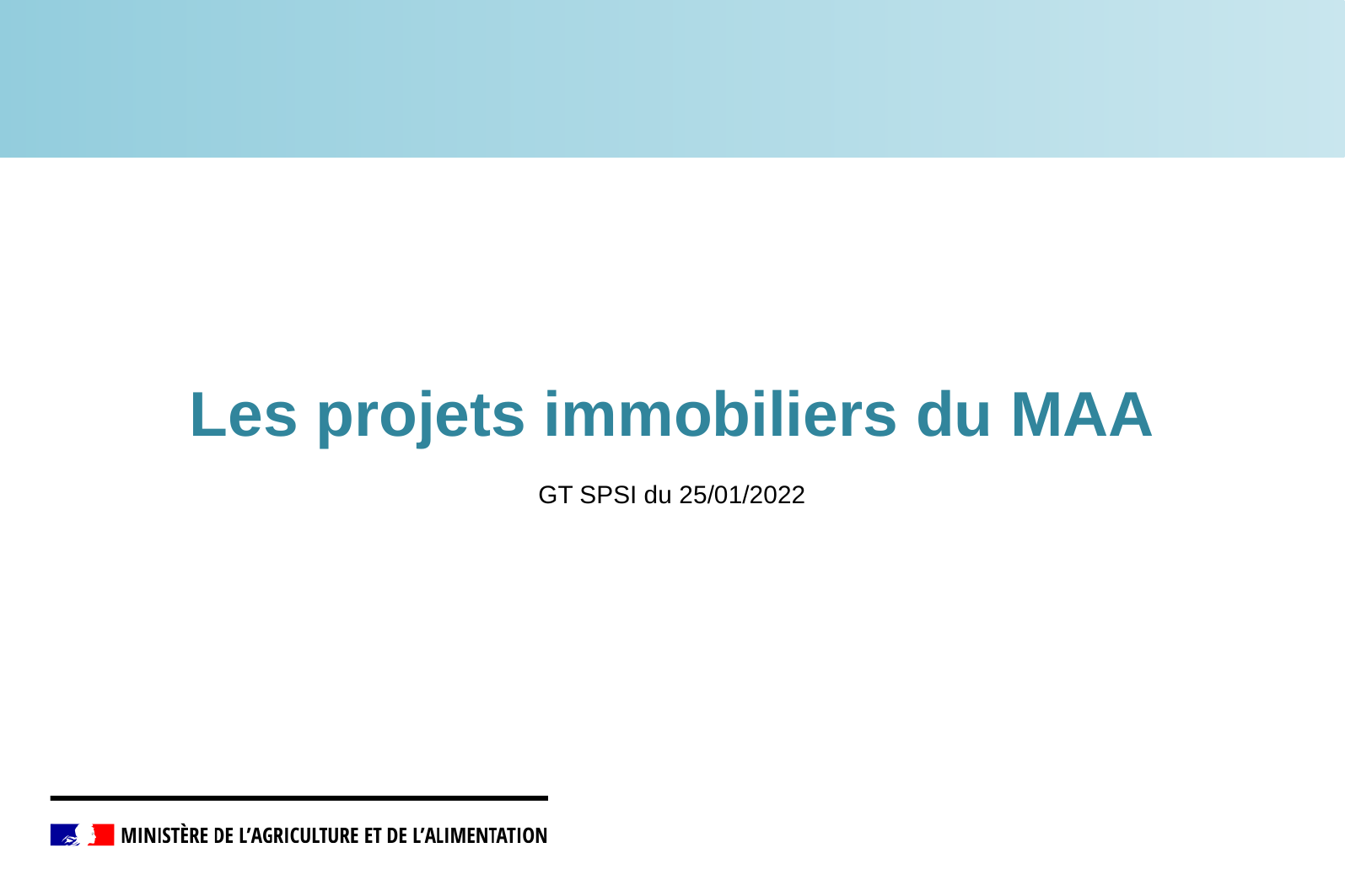

Les projets immobiliers du MAA

GT SPSI du 25/01/2022